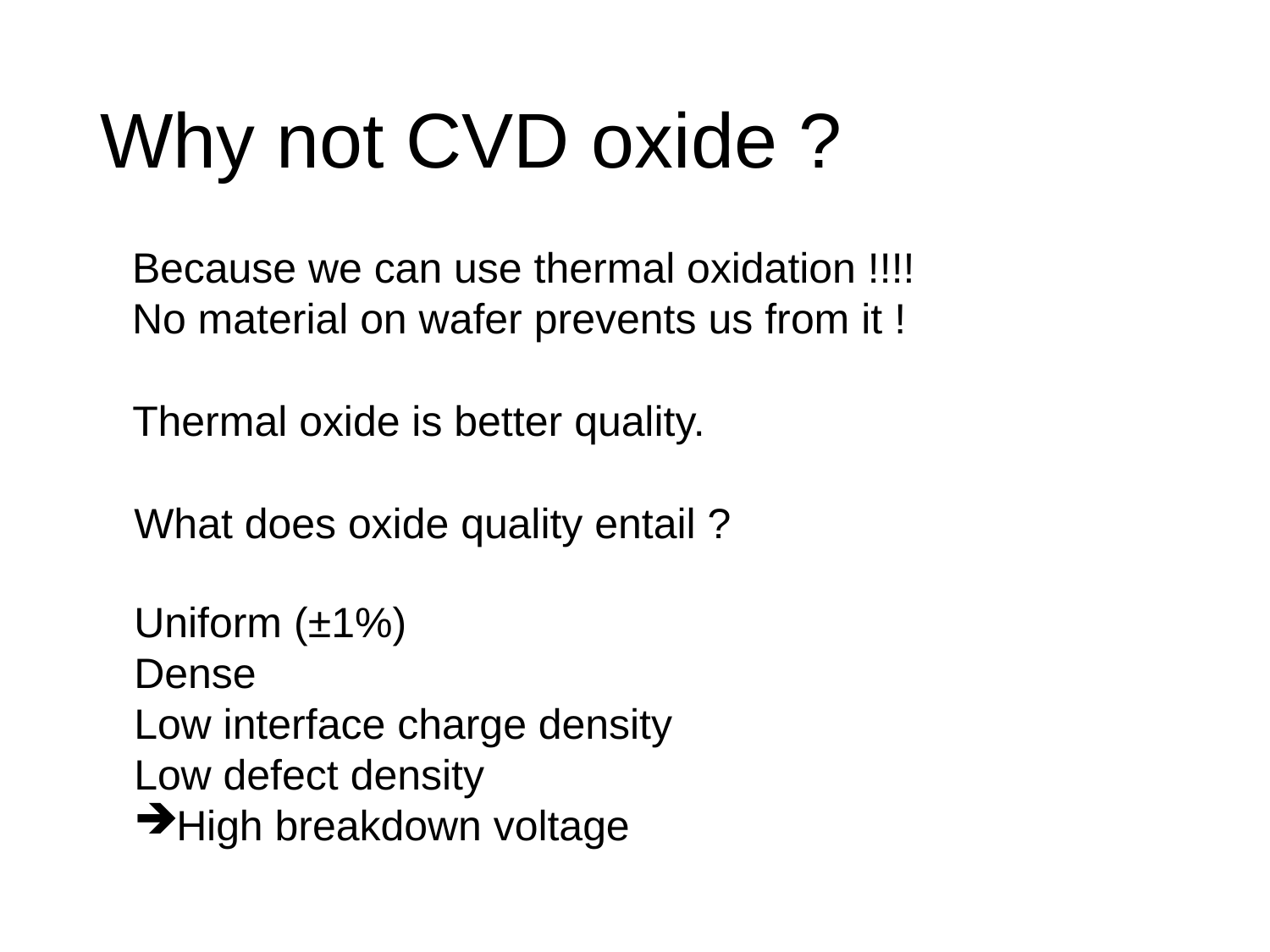

# Why not CVD oxide ?
Because we can use thermal oxidation !!!!
No material on wafer prevents us from it !
Thermal oxide is better quality.
What does oxide quality entail ?
Uniform (±1%)
Dense
Low interface charge density
Low defect density
High breakdown voltage